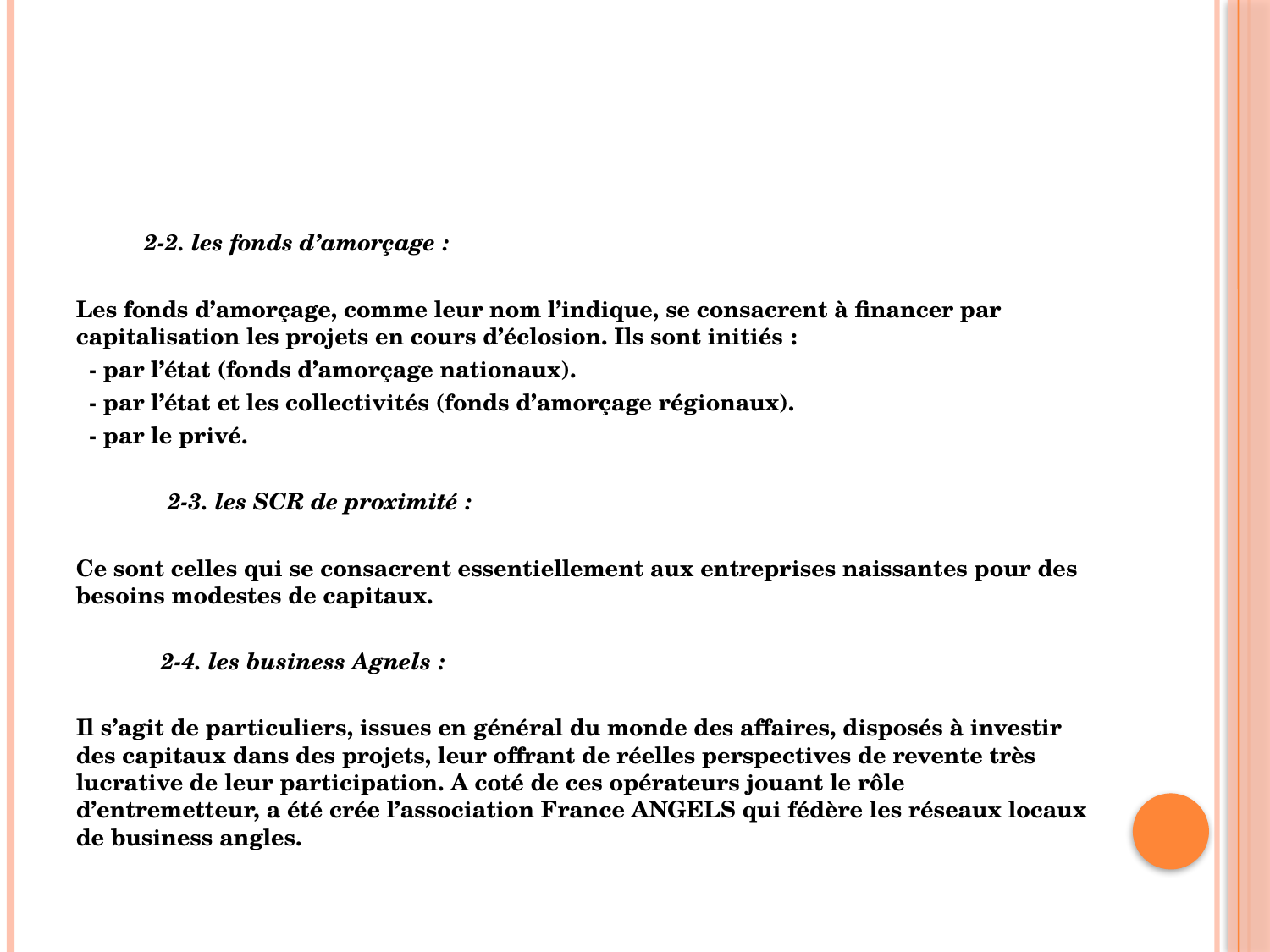

#
	2-2. les fonds d’amorçage :

Les fonds d’amorçage, comme leur nom l’indique, se consacrent à financer par capitalisation les projets en cours d’éclosion. Ils sont initiés :
  - par l’état (fonds d’amorçage nationaux).
  - par l’état et les collectivités (fonds d’amorçage régionaux).
  - par le privé.

              2-3. les SCR de proximité :

Ce sont celles qui se consacrent essentiellement aux entreprises naissantes pour des besoins modestes de capitaux.

             2-4. les business Agnels :

Il s’agit de particuliers, issues en général du monde des affaires, disposés à investir des capitaux dans des projets, leur offrant de réelles perspectives de revente très lucrative de leur participation. A coté de ces opérateurs jouant le rôle d’entremetteur, a été crée l’association France ANGELS qui fédère les réseaux locaux de business angles.